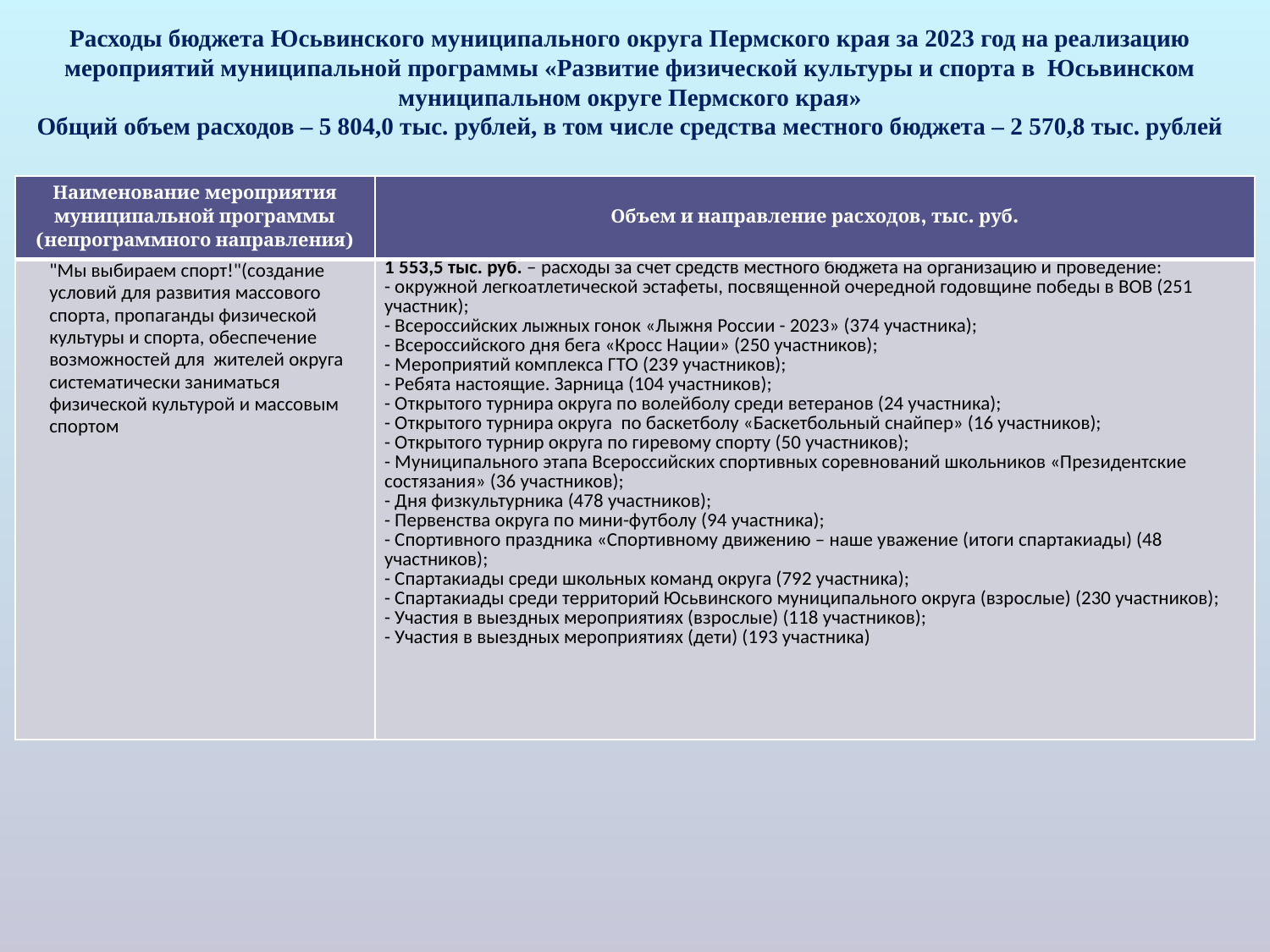

# Расходы бюджета Юсьвинского муниципального округа Пермского края за 2023 год на реализацию мероприятий муниципальной программы «Развитие физической культуры и спорта в  Юсьвинском муниципальном округе Пермского края» Общий объем расходов – 5 804,0 тыс. рублей, в том числе средства местного бюджета – 2 570,8 тыс. рублей
| Наименование мероприятия муниципальной программы (непрограммного направления) | Объем и направление расходов, тыс. руб. |
| --- | --- |
| "Мы выбираем спорт!"(создание условий для развития массового спорта, пропаганды физической культуры и спорта, обеспечение возможностей для жителей округа систематически заниматься физической культурой и массовым спортом | 1 553,5 тыс. руб. – расходы за счет средств местного бюджета на организацию и проведение: - окружной легкоатлетической эстафеты, посвященной очередной годовщине победы в ВОВ (251 участник); - Всероссийских лыжных гонок «Лыжня России - 2023» (374 участника); - Всероссийского дня бега «Кросс Нации» (250 участников); - Мероприятий комплекса ГТО (239 участников); - Ребята настоящие. Зарница (104 участников); - Открытого турнира округа по волейболу среди ветеранов (24 участника); - Открытого турнира округа по баскетболу «Баскетбольный снайпер» (16 участников); - Открытого турнир округа по гиревому спорту (50 участников); - Муниципального этапа Всероссийских спортивных соревнований школьников «Президентские состязания» (36 участников); - Дня физкультурника (478 участников); - Первенства округа по мини-футболу (94 участника); - Спортивного праздника «Спортивному движению – наше уважение (итоги спартакиады) (48 участников); - Спартакиады среди школьных команд округа (792 участника); - Спартакиады среди территорий Юсьвинского муниципального округа (взрослые) (230 участников); - Участия в выездных мероприятиях (взрослые) (118 участников); - Участия в выездных мероприятиях (дети) (193 участника) |